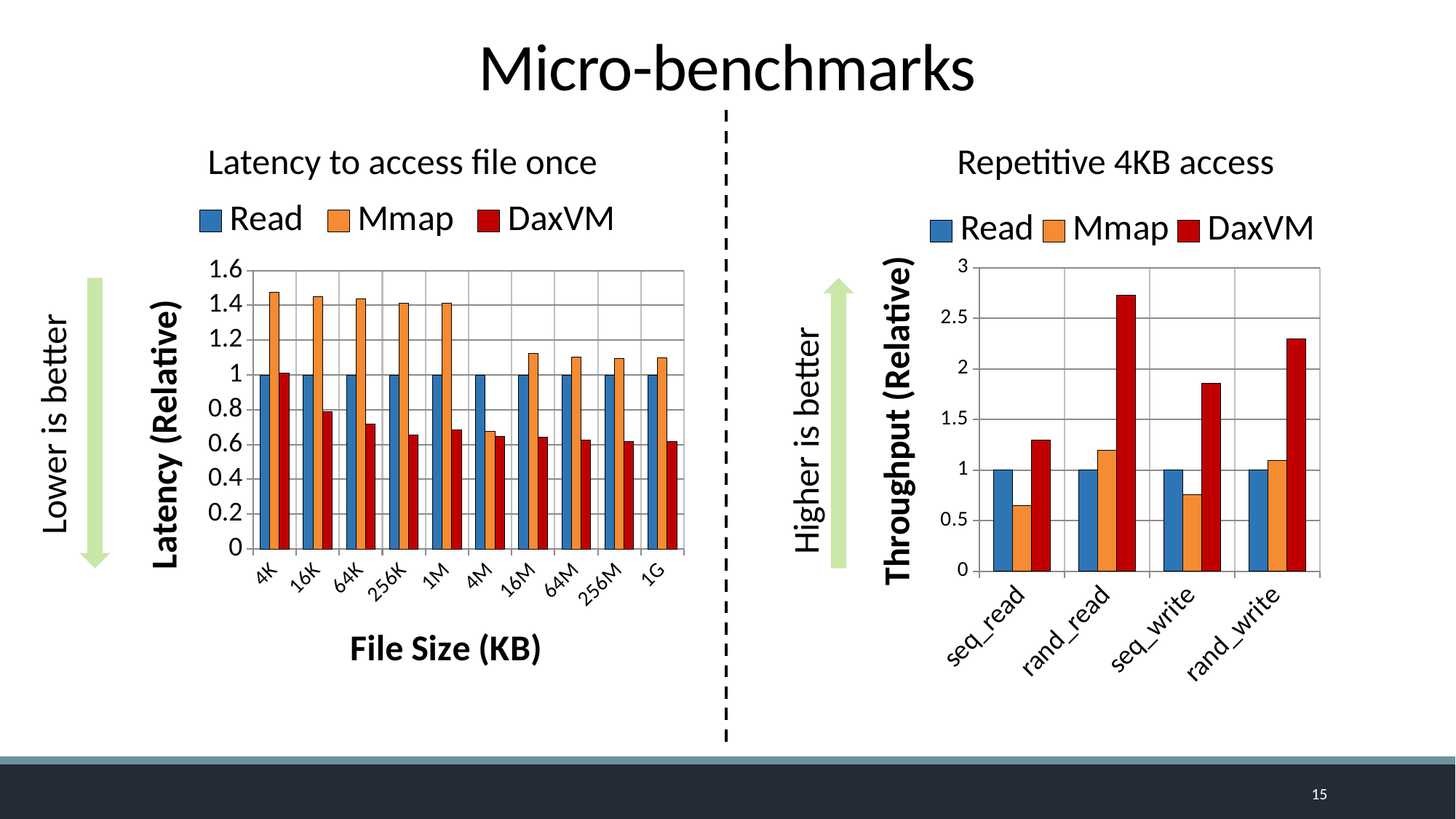

# Micro-benchmarks
Repetitive 4KB access
Latency to access file once

### Chart

| Category | Read | Mmap | DaxVM |
|---|---|---|---|
| 4K | 1.0 | 1.475194 | 1.00866 |
| 16K | 1.0 | 1.449139 | 0.787666 |
| 64K | 1.0 | 1.43774 | 0.717963 |
| 256K | 1.0 | 1.412509 | 0.655005 |
| 1M | 1.0 | 1.410447 | 0.684782 |
| 4M | 1.0 | 0.674182 | 0.647528 |
| 16M | 1.0 | 1.124518 | 0.641685 |
| 64M | 1.0 | 1.101242 | 0.624371 |
| 256M | 1.0 | 1.095707 | 0.618842 |
| 1G | 1.0 | 1.097718 | 0.617206 |

### Chart

| Category | Read | Mmap | DaxVM |
|---|---|---|---|
| seq_read | 1.0 | 0.647531 | 1.294173 |
| rand_read | 1.0 | 1.198459 | 2.729134 |
| seq_write | 1.0 | 0.757163 | 1.857922 |
| rand_write | 1.0 | 1.093497 | 2.296538 |

Lower is better
Higher is better
15